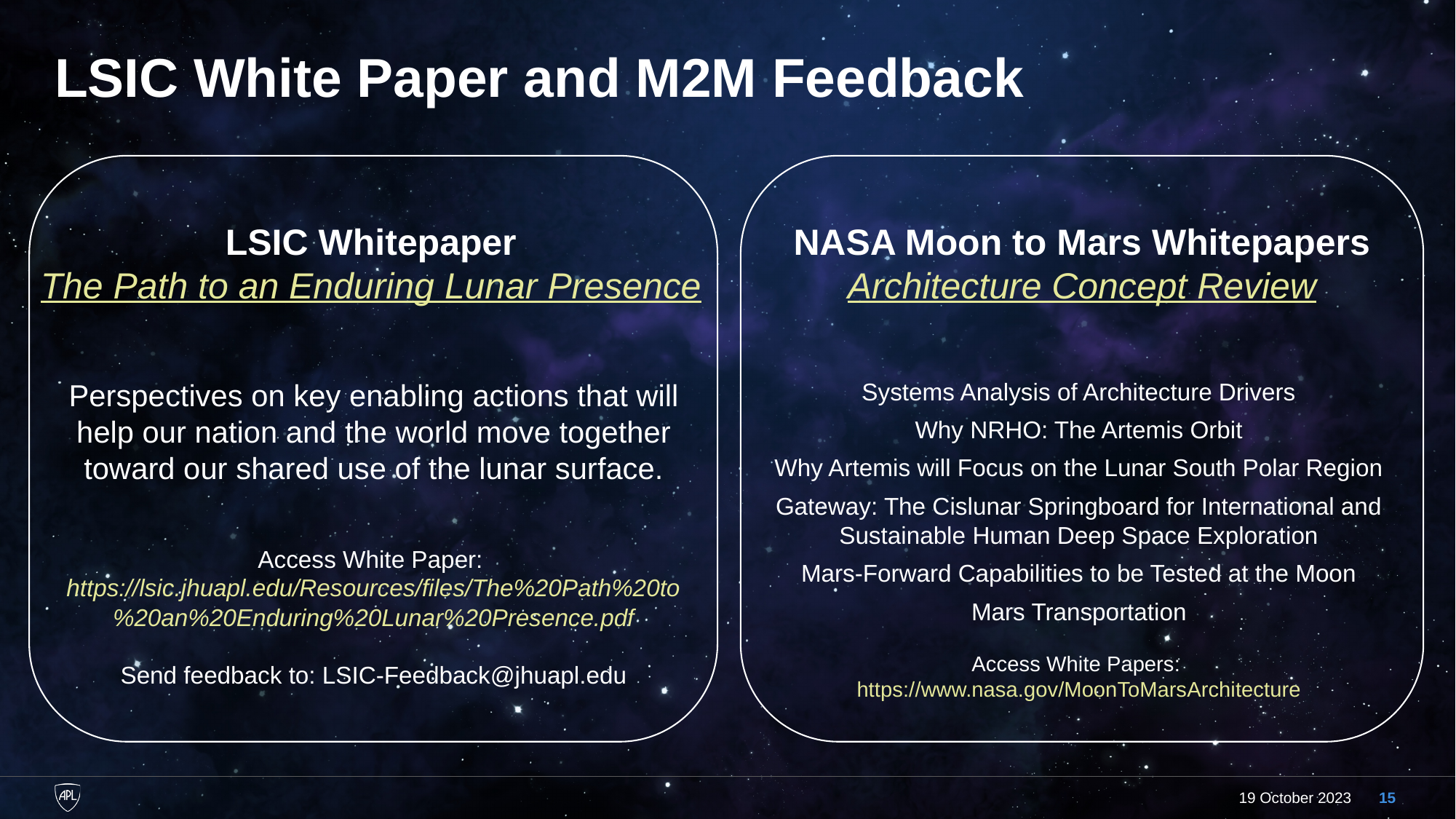

# LSIC White Paper and M2M Feedback

LSIC Whitepaper
The Path to an Enduring Lunar Presence
NASA Moon to Mars Whitepapers
Architecture Concept Review
Systems Analysis of Architecture Drivers

Why NRHO: The Artemis Orbit

Why Artemis will Focus on the Lunar South Polar Region

Gateway: The Cislunar Springboard for International and Sustainable Human Deep Space Exploration

Mars-Forward Capabilities to be Tested at the Moon

Mars Transportation

Access White Papers:
https://www.nasa.gov/MoonToMarsArchitecture
Perspectives on key enabling actions that will help our nation and the world move together toward our shared use of the lunar surface.

Access White Paper:
https://lsic.jhuapl.edu/Resources/files/The%20Path%20to%20an%20Enduring%20Lunar%20Presence.pdf

Send feedback to: LSIC-Feedback@jhuapl.edu

19 October 2023
15